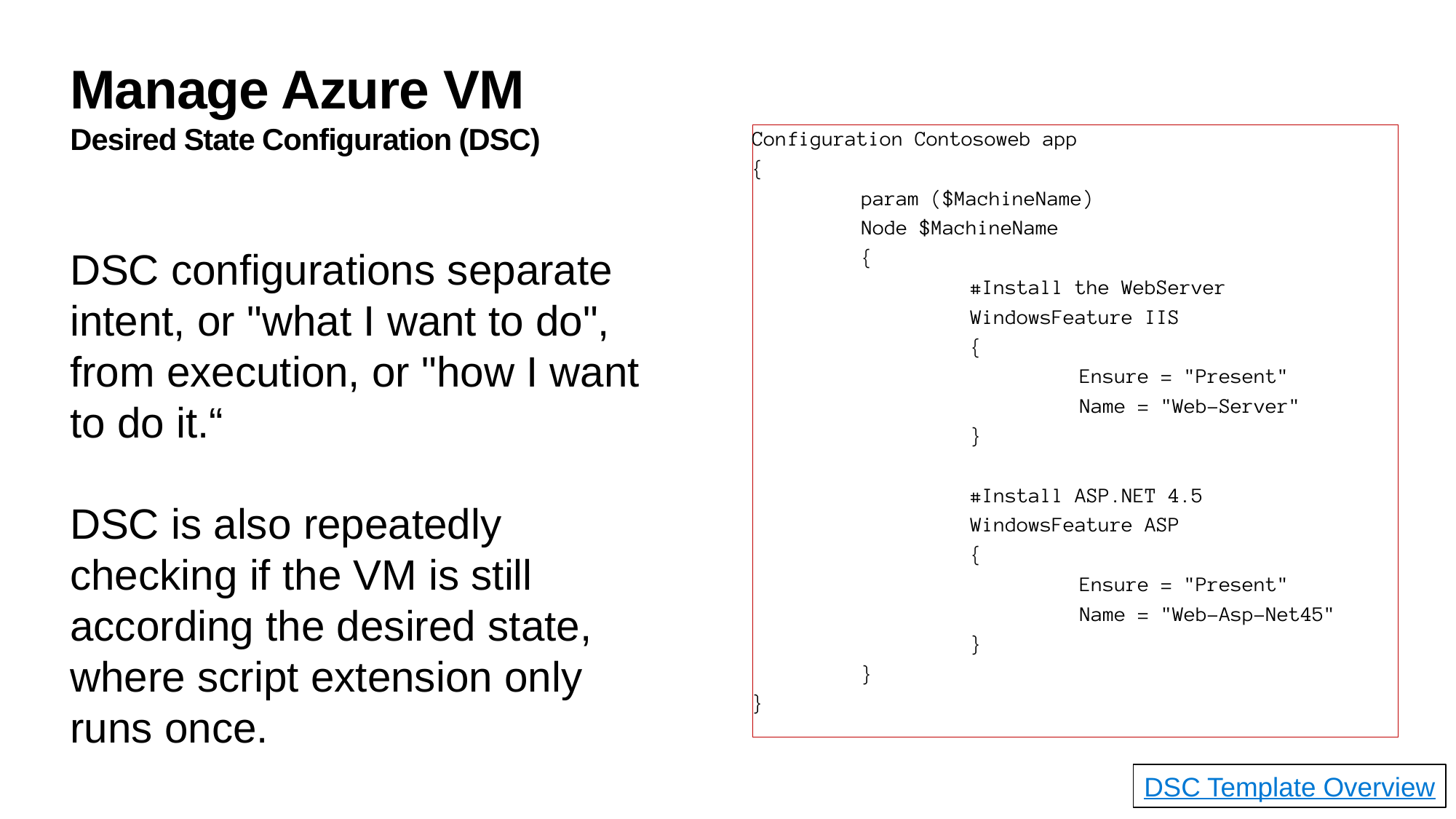

# Manage Azure VM Desired State Configuration (DSC)
Configuration Contosoweb app
{
	param ($MachineName)
	Node $MachineName
	{
		#Install the WebServer
		WindowsFeature IIS
		{
			Ensure = "Present"
			Name = "Web-Server"
		}

		#Install ASP.NET 4.5
		WindowsFeature ASP
		{
			Ensure = "Present"
			Name = "Web-Asp-Net45"
		}
	}
}
DSC configurations separate intent, or "what I want to do", from execution, or "how I want to do it.“
DSC is also repeatedly checking if the VM is still according the desired state, where script extension only runs once.
DSC Template Overview